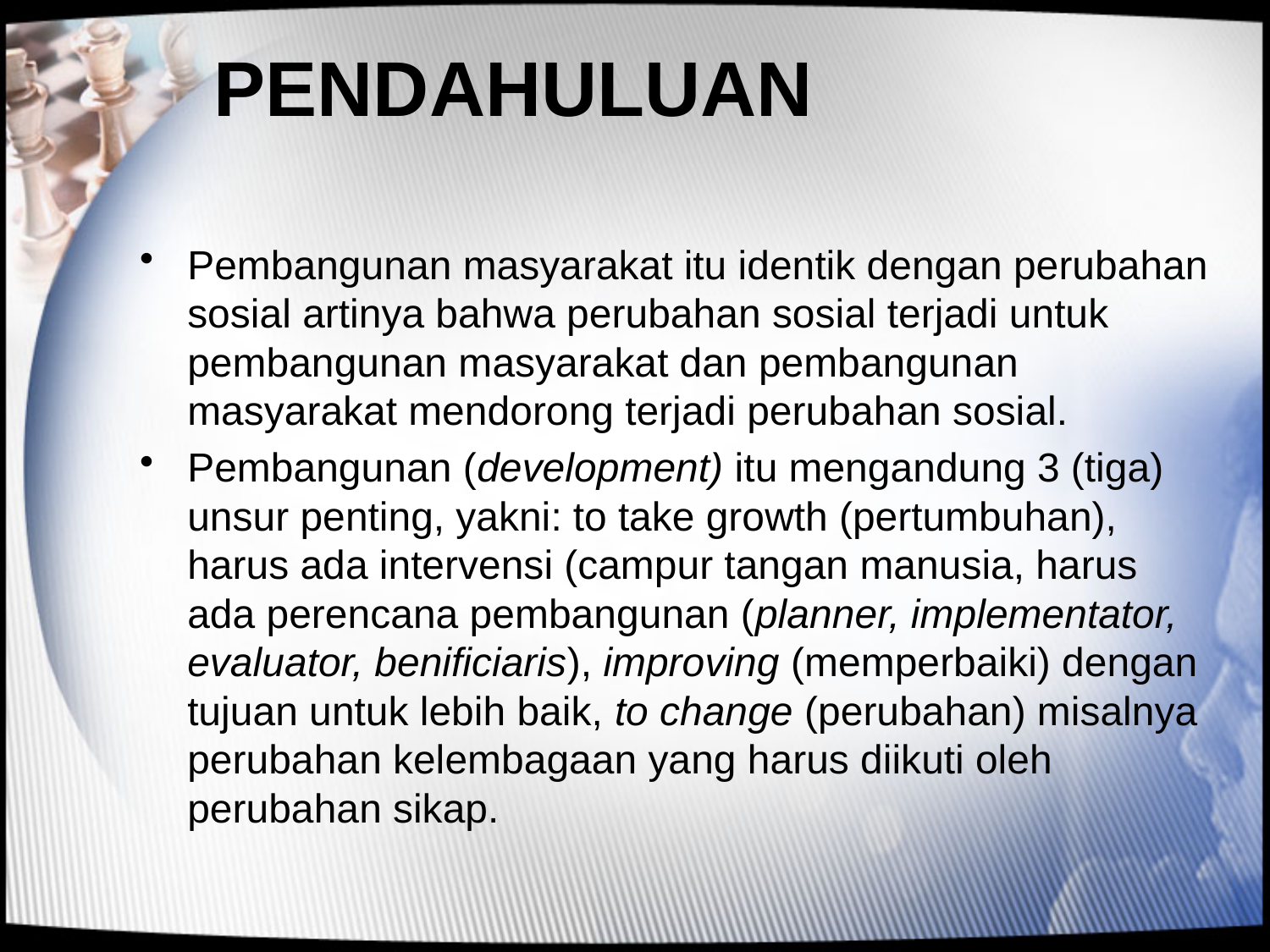

# PENDAHULUAN
Pembangunan masyarakat itu identik dengan perubahan sosial artinya bahwa perubahan sosial terjadi untuk pembangunan masyarakat dan pembangunan masyarakat mendorong terjadi perubahan sosial.
Pembangunan (development) itu mengandung 3 (tiga) unsur penting, yakni: to take growth (pertumbuhan), harus ada intervensi (campur tangan manusia, harus ada perencana pembangunan (planner, implementator, evaluator, benificiaris), improving (memperbaiki) dengan tujuan untuk lebih baik, to change (perubahan) misalnya perubahan kelembagaan yang harus diikuti oleh perubahan sikap.